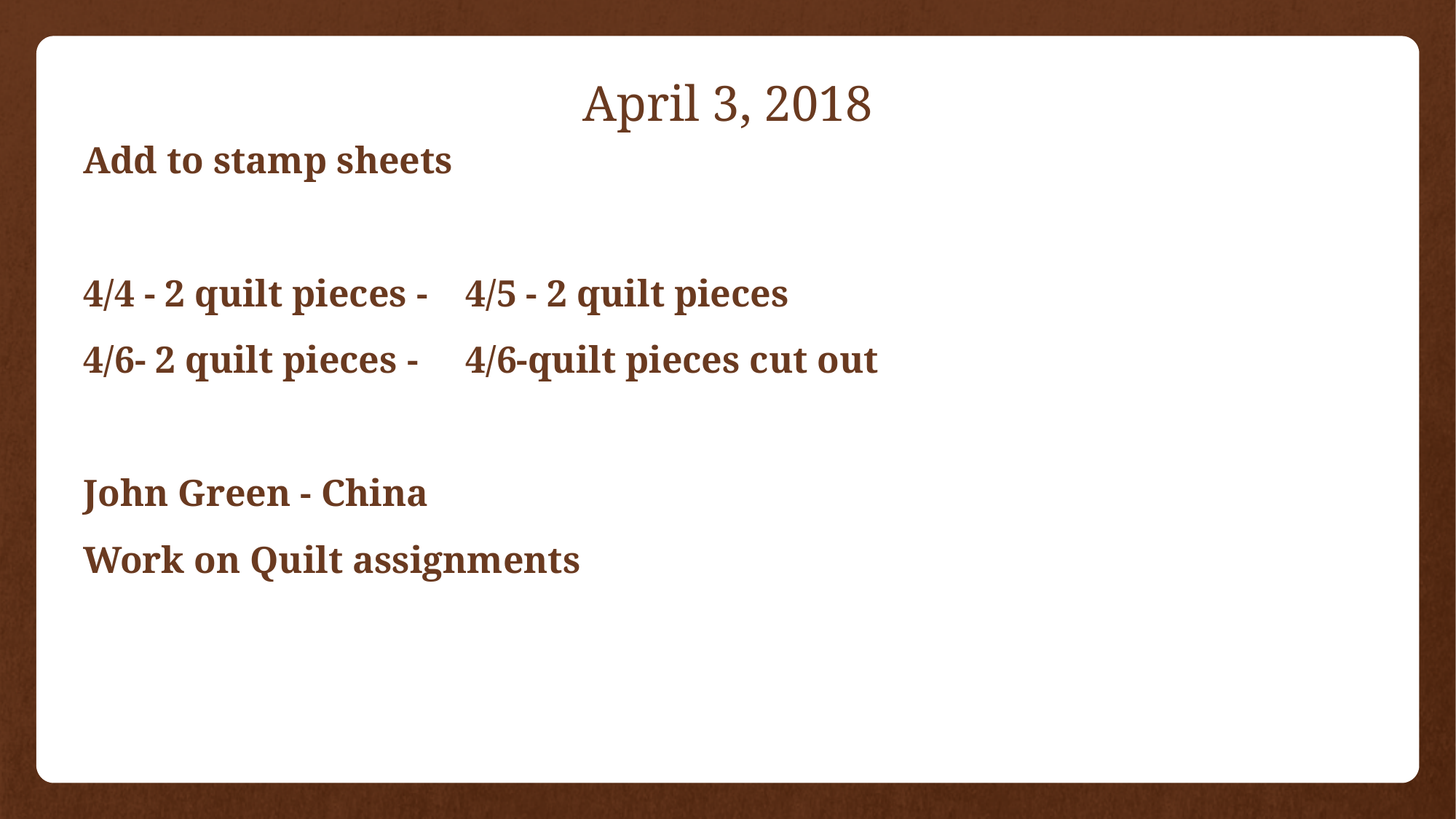

# April 3, 2018
Add to stamp sheets

4/4 - 2 quilt pieces -    4/5 - 2 quilt pieces
4/6- 2 quilt pieces -     4/6-quilt pieces cut out

John Green - China
Work on Quilt assignments